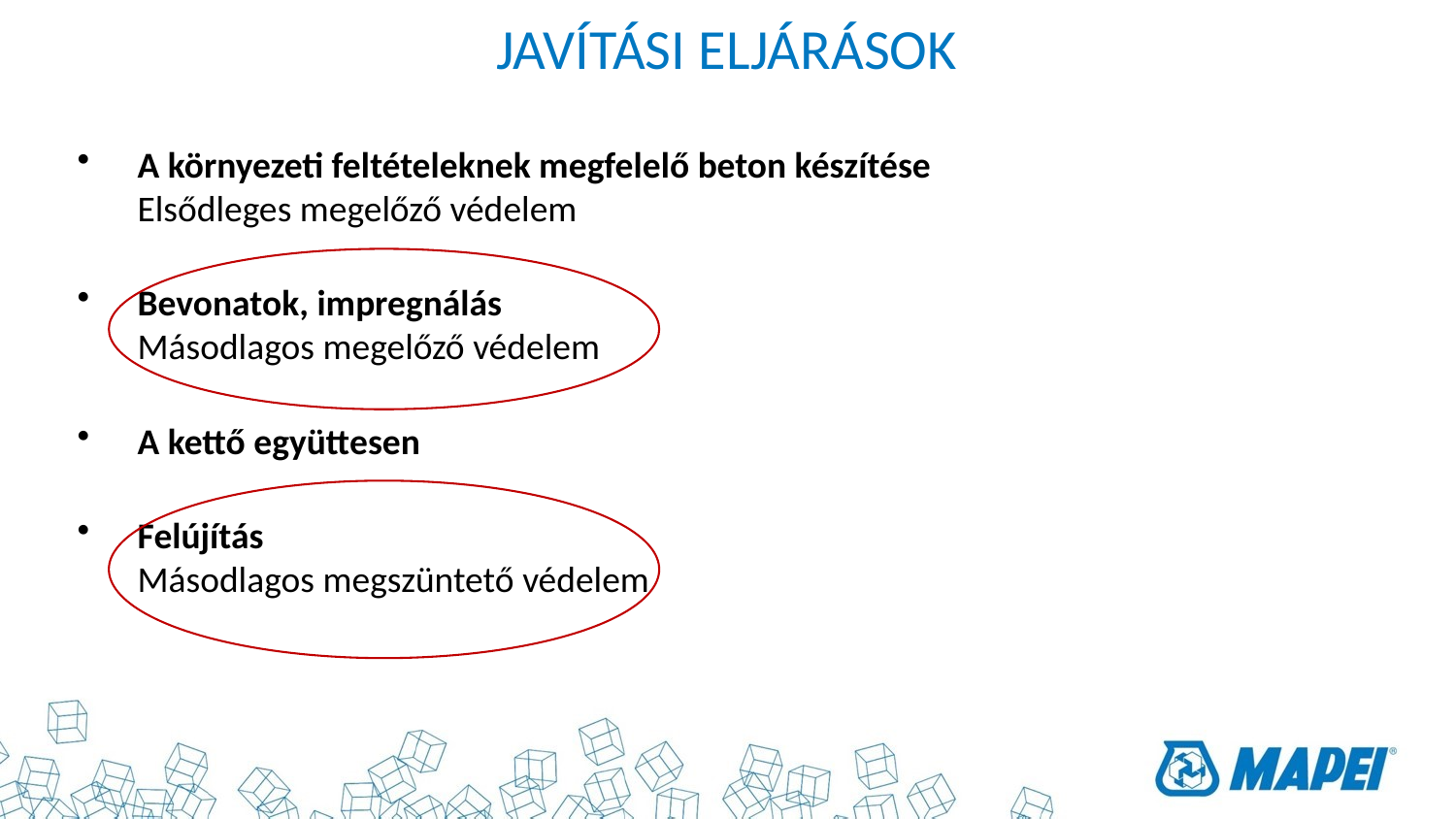

JAVÍTÁSI ELJÁRÁSOK
A környezeti feltételeknek megfelelő beton készítése
Elsődleges megelőző védelem
Bevonatok, impregnálás
Másodlagos megelőző védelem
A kettő együttesen
Felújítás
Másodlagos megszüntető védelem